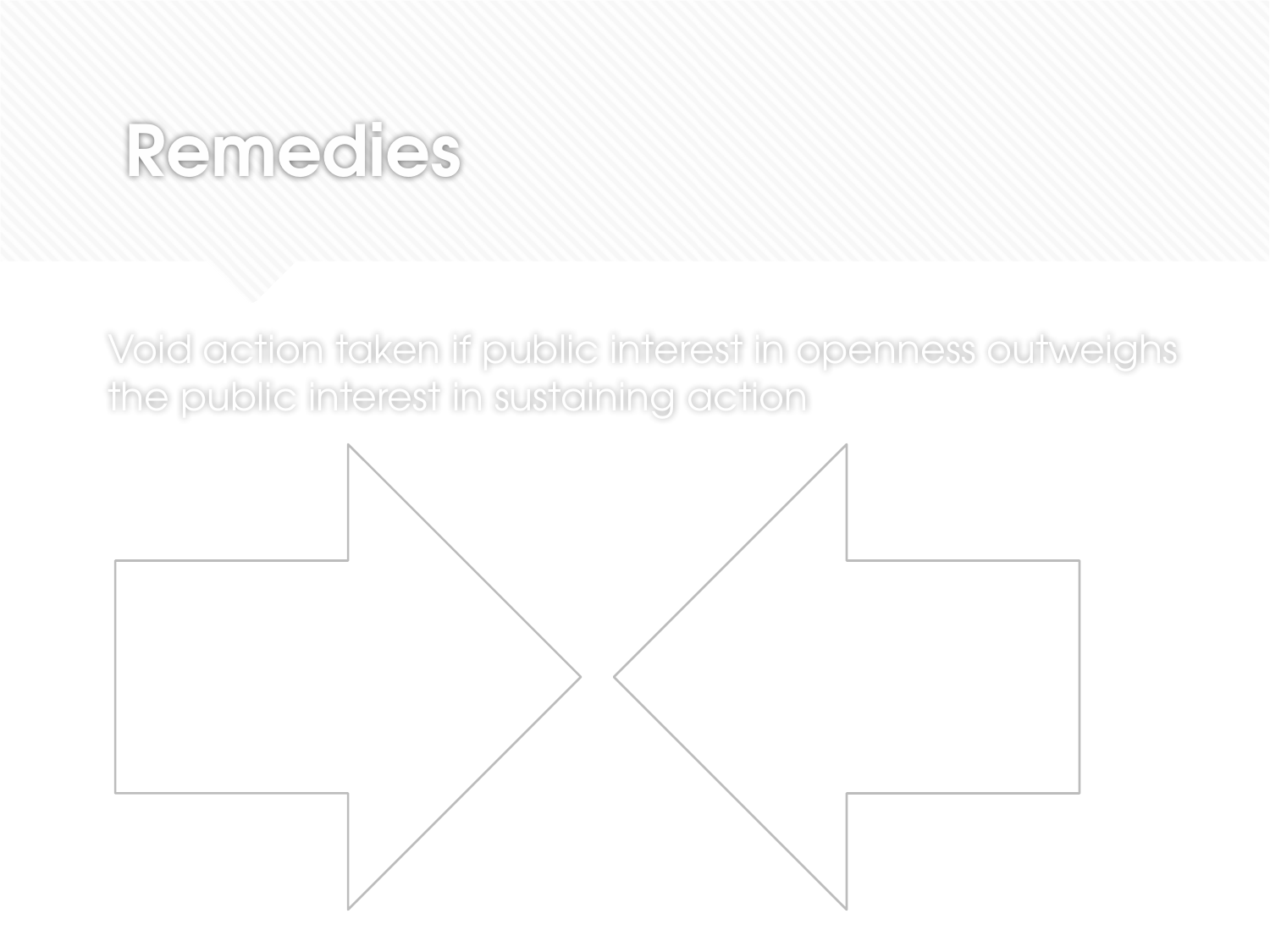

# Remedies
Void action taken if public interest in openness outweighs the public interest in sustaining action

Knowing violation:
Civil Penalty up to $1,000
Body or member may be ordered to pay attorneys fees
Purposeful violation:
Civil penalty up to $5,000
Body or member must pay attorneys fees